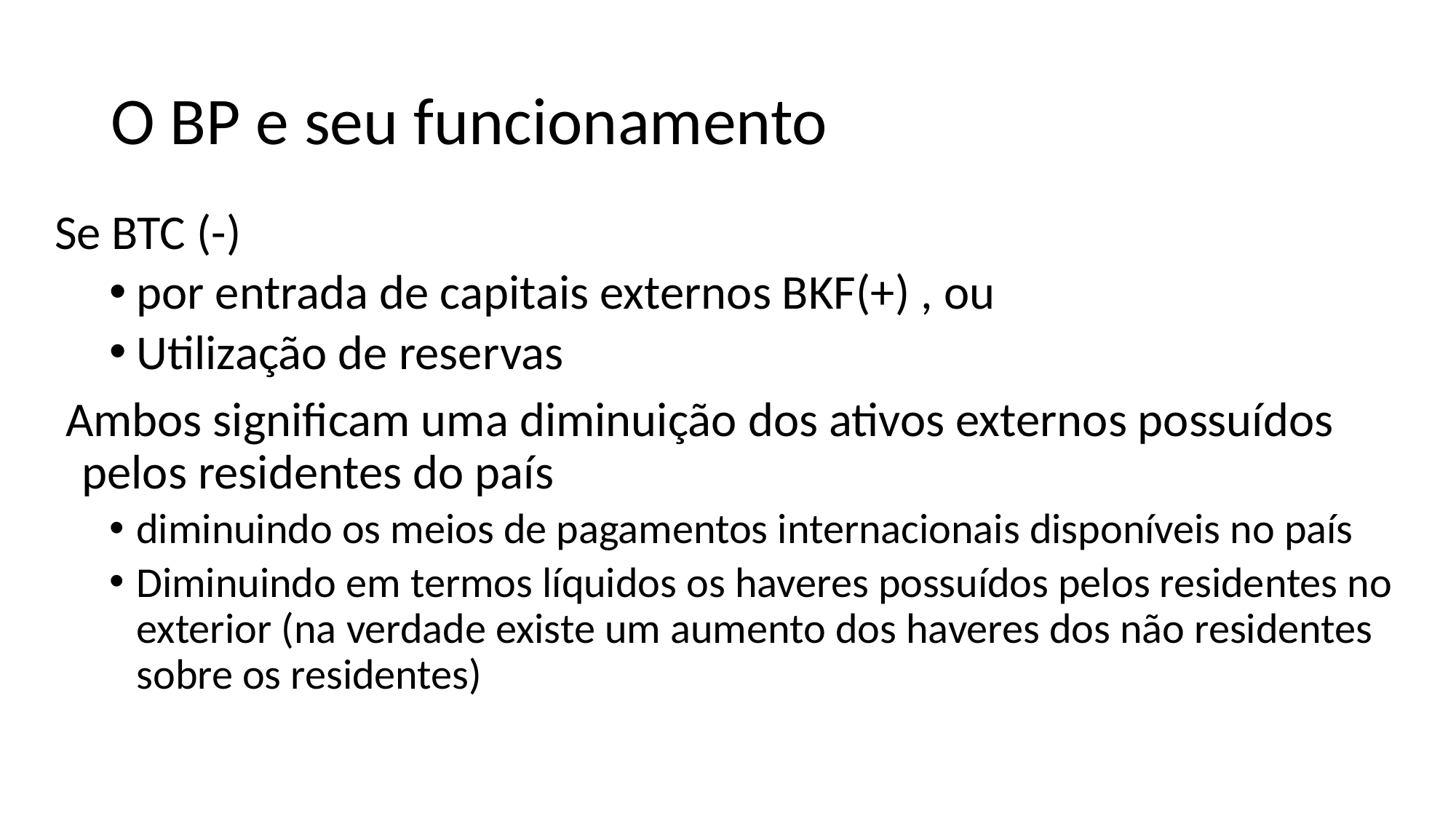

# O BP e seu funcionamento
Se BTC (-)
por entrada de capitais externos BKF(+) , ou
Utilização de reservas
 Ambos significam uma diminuição dos ativos externos possuídos pelos residentes do país
diminuindo os meios de pagamentos internacionais disponíveis no país
Diminuindo em termos líquidos os haveres possuídos pelos residentes no exterior (na verdade existe um aumento dos haveres dos não residentes sobre os residentes)